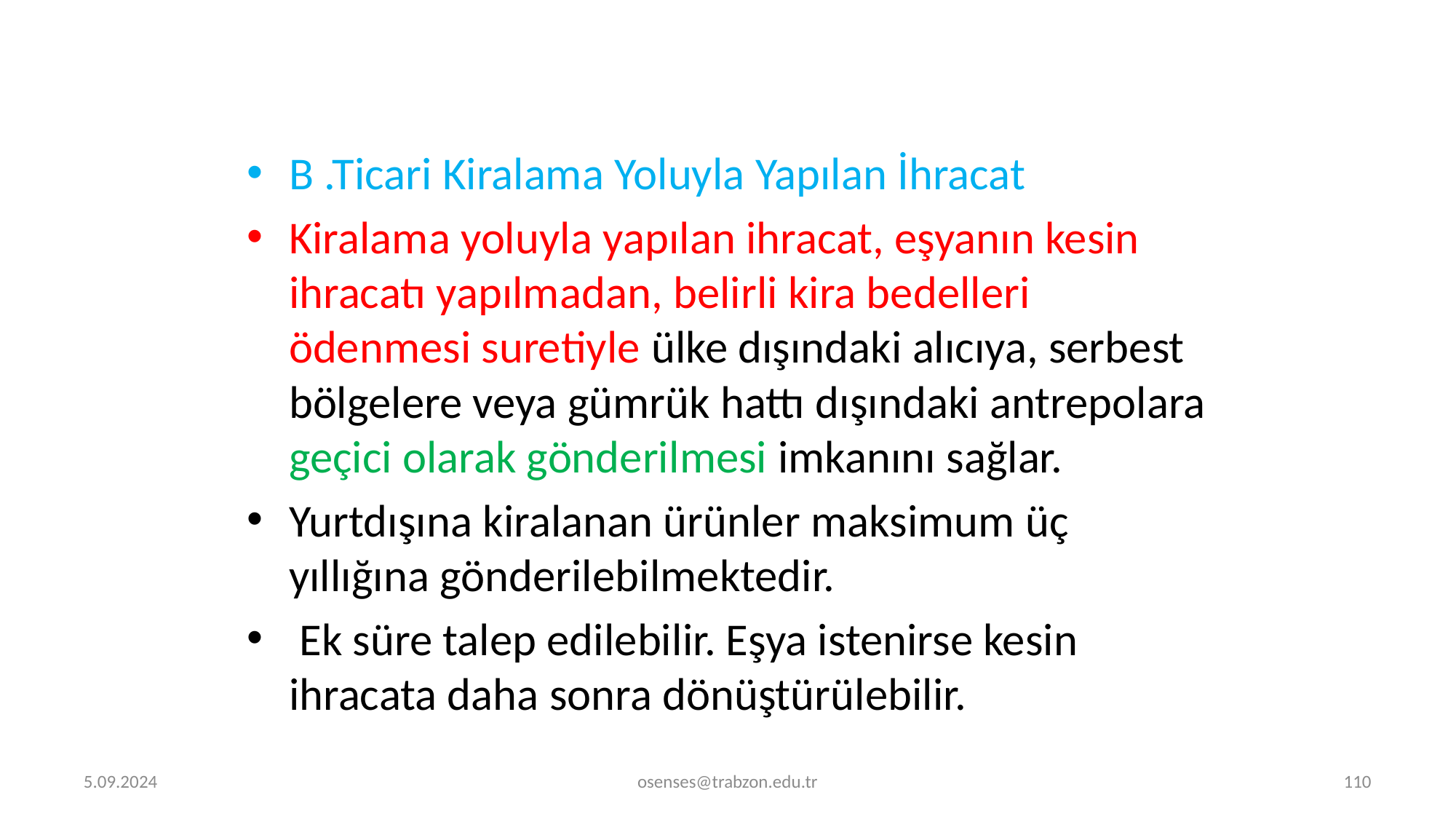

B .Ticari Kiralama Yoluyla Yapılan İhracat
Kiralama yoluyla yapılan ihracat, eşyanın kesin ihracatı yapılmadan, belirli kira bedelleri ödenmesi suretiyle ülke dışındaki alıcıya, serbest bölgelere veya gümrük hattı dışındaki antrepolara geçici olarak gönderilmesi imkanını sağlar.
Yurtdışına kiralanan ürünler maksimum üç yıllığına gönderilebilmektedir.
 Ek süre talep edilebilir. Eşya istenirse kesin ihracata daha sonra dönüştürülebilir.
5.09.2024
osenses@trabzon.edu.tr
110